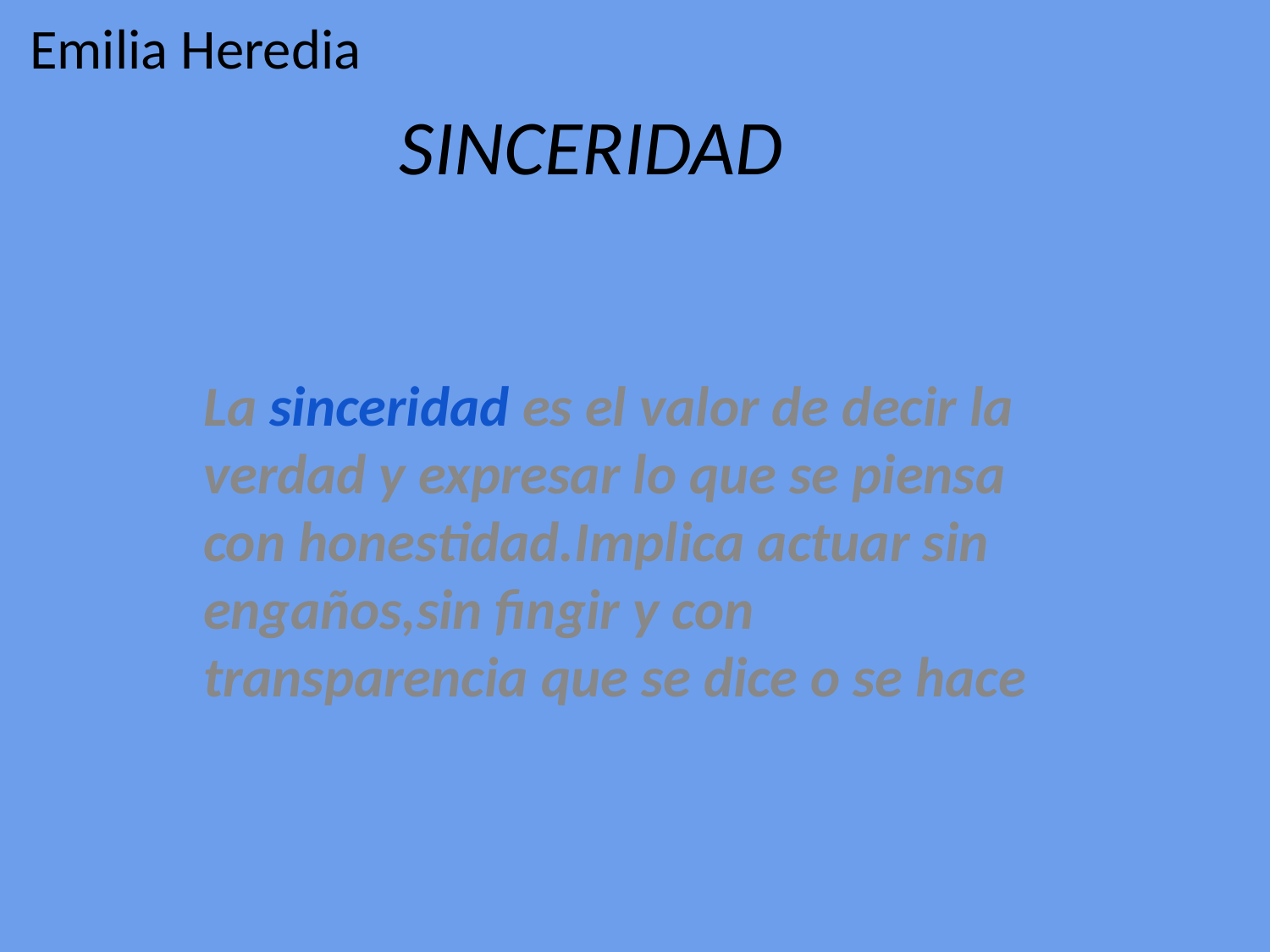

Emilia Heredia
# SINCERIDAD

La sinceridad es el valor de decir la verdad y expresar lo que se piensa con honestidad.Implica actuar sin engaños,sin fingir y con transparencia que se dice o se hace